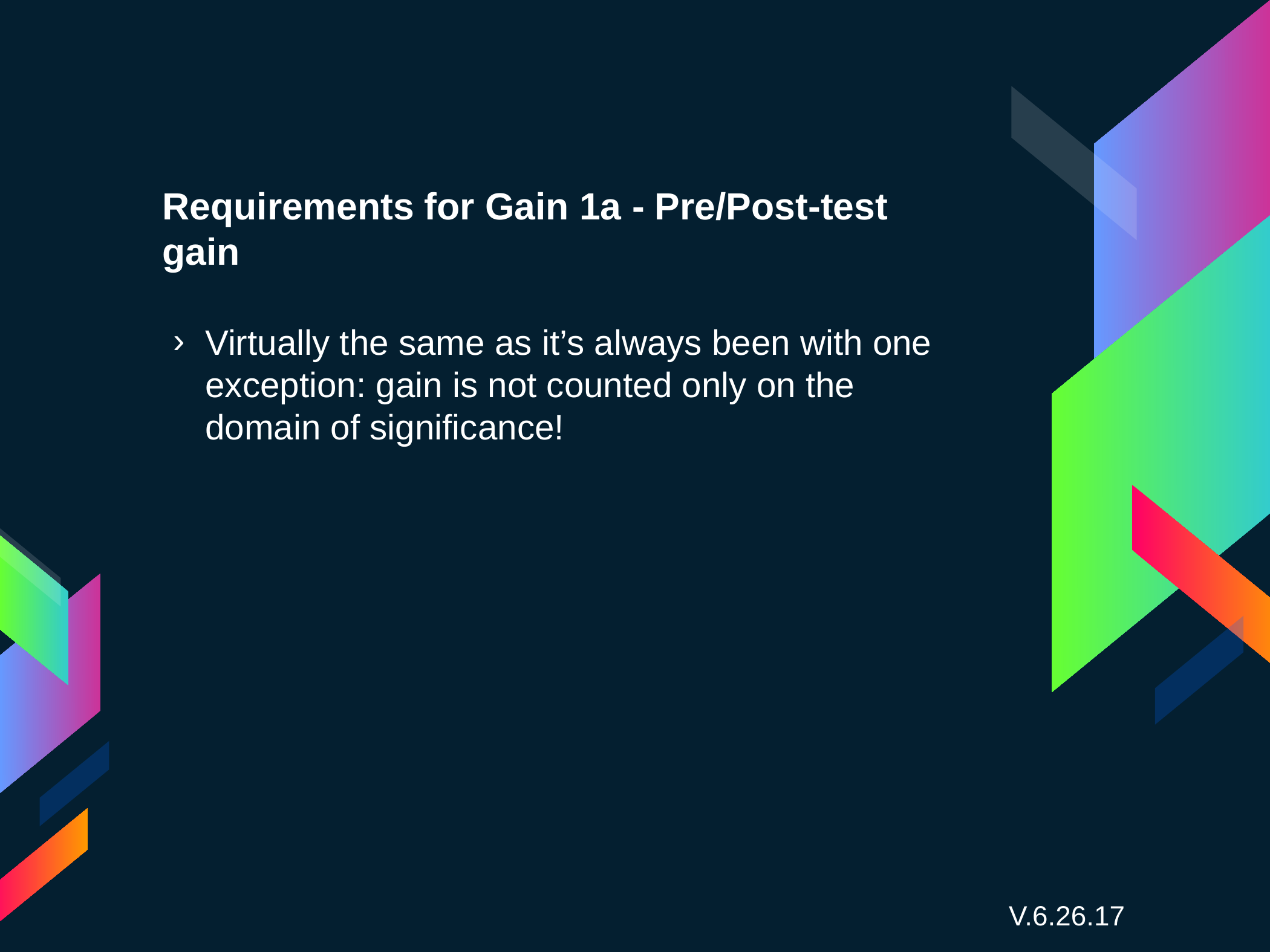

# Requirements for Gain 1a - Pre/Post-test gain
Virtually the same as it’s always been with one exception: gain is not counted only on the domain of significance!
V.6.26.17